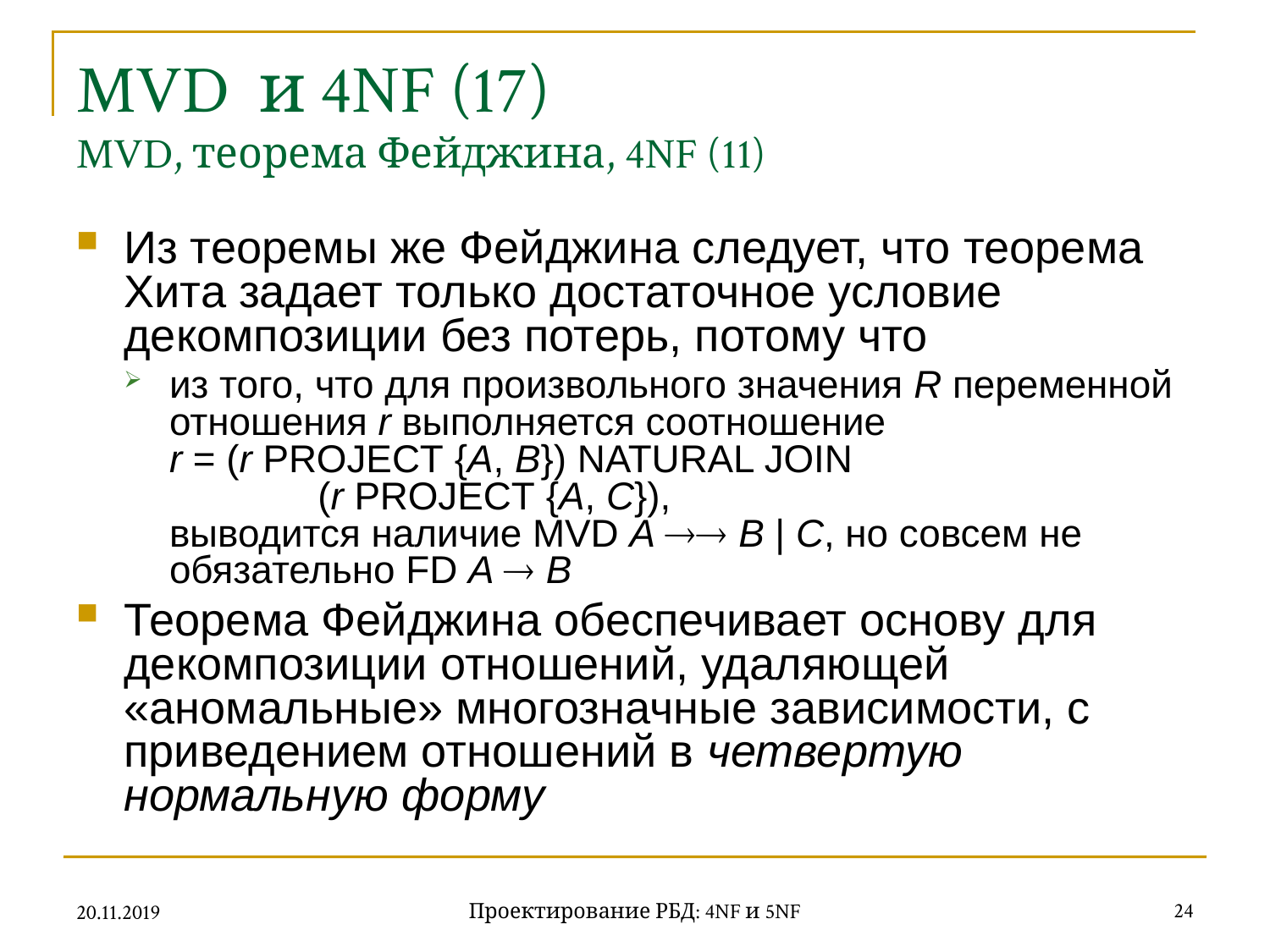

# MVD  и 4NF (17) MVD, теорема Фейджина, 4NF (11)
Из теоремы же Фейджина следует, что теорема Хита задает только достаточное условие декомпозиции без потерь, потому что
из того, что для произвольного значения R переменной отношения r выполняется соотношение
r = (r PROJECT {A, B}) NATURAL JOIN
	  (r PROJECT {A, C}),
выводится наличие MVD A →→ B | C, но совсем не обязательно FD A → B
Теорема Фейджина обеспечивает основу для декомпозиции отношений, удаляющей «аномальные» многозначные зависимости, с приведением отношений в четвертую нормальную форму
20.11.2019
24
Проектирование РБД: 4NF и 5NF